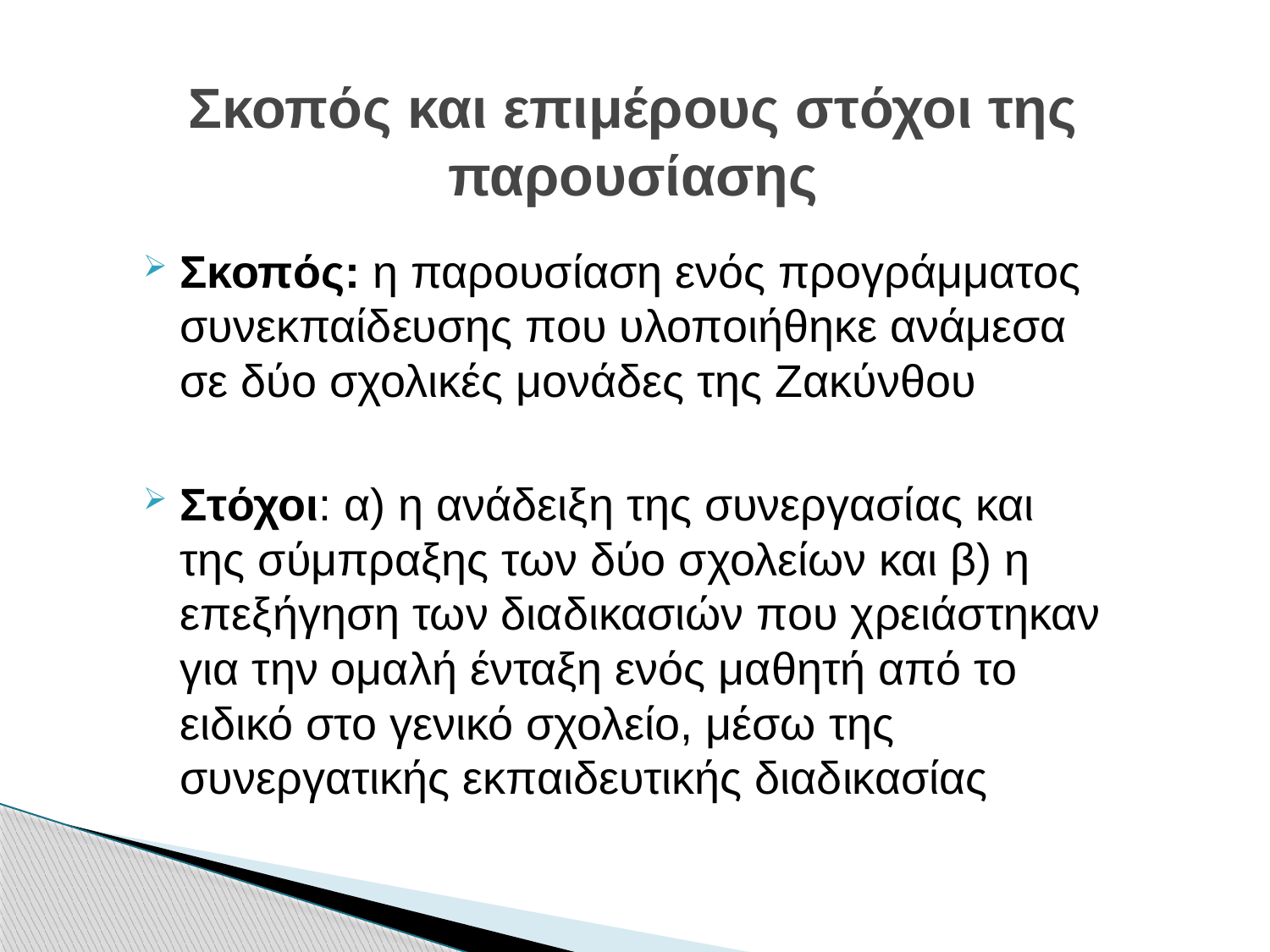

# Σκοπός και επιμέρους στόχοι της παρουσίασης
Σκοπός: η παρουσίαση ενός προγράμματος συνεκπαίδευσης που υλοποιήθηκε ανάμεσα σε δύο σχολικές μονάδες της Ζακύνθου

Στόχοι: α) η ανάδειξη της συνεργασίας και της σύμπραξης των δύο σχολείων και β) η επεξήγηση των διαδικασιών που χρειάστηκαν για την ομαλή ένταξη ενός μαθητή από το ειδικό στο γενικό σχολείο, μέσω της συνεργατικής εκπαιδευτικής διαδικασίας